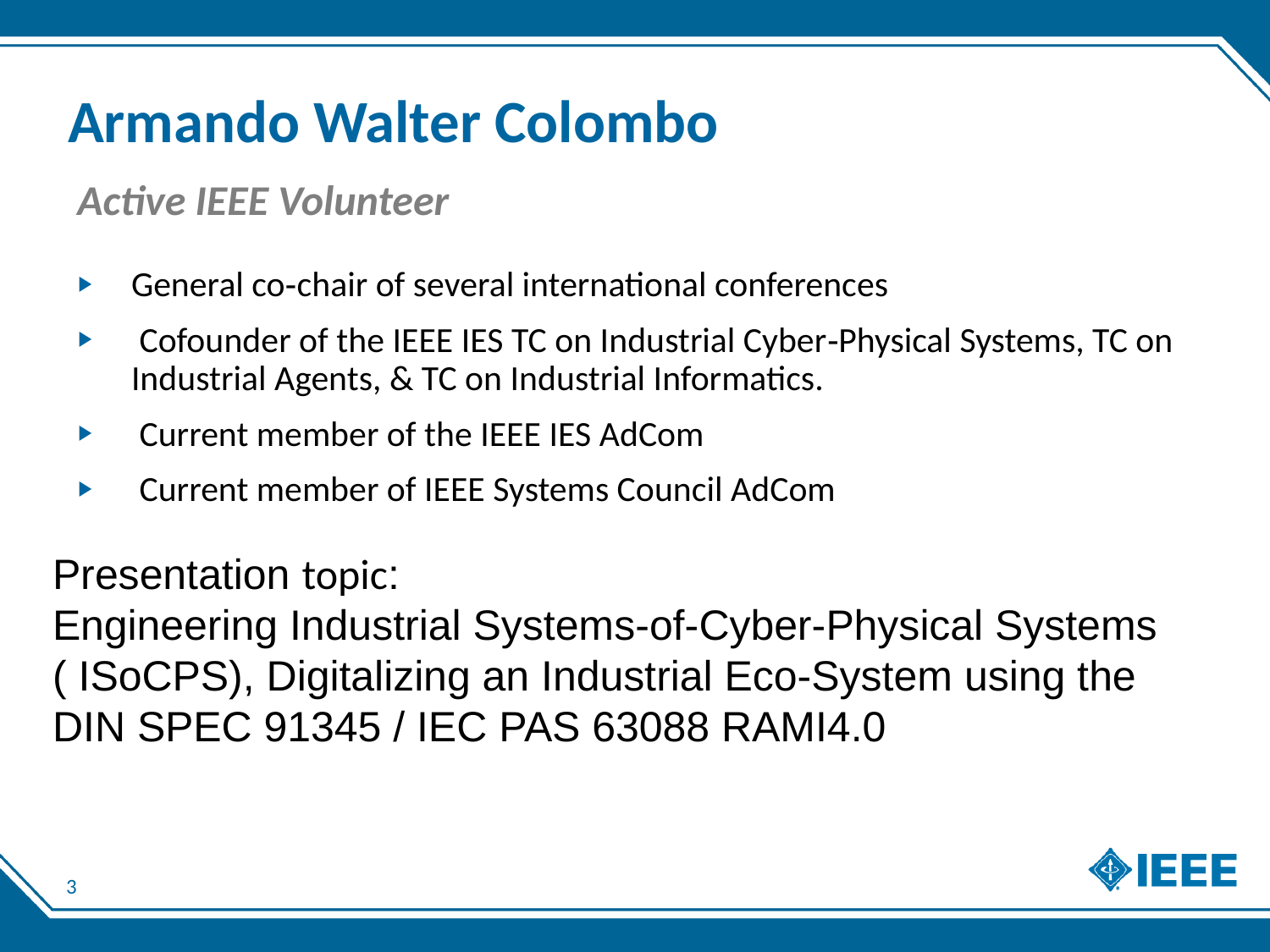

# Armando Walter Colombo
 Active IEEE Volunteer

General co‐chair of several international conferences
 Cofounder of the IEEE IES TC on Industrial Cyber‐Physical Systems, TC on Industrial Agents, & TC on Industrial Informatics.
 Current member of the IEEE IES AdCom
 Current member of IEEE Systems Council AdCom

Presentation topic:
Engineering Industrial Systems‐of‐Cyber‐Physical Systems ( ISoCPS), Digitalizing an Industrial Eco‐System using the DIN SPEC 91345 / IEC PAS 63088 RAMI4.0